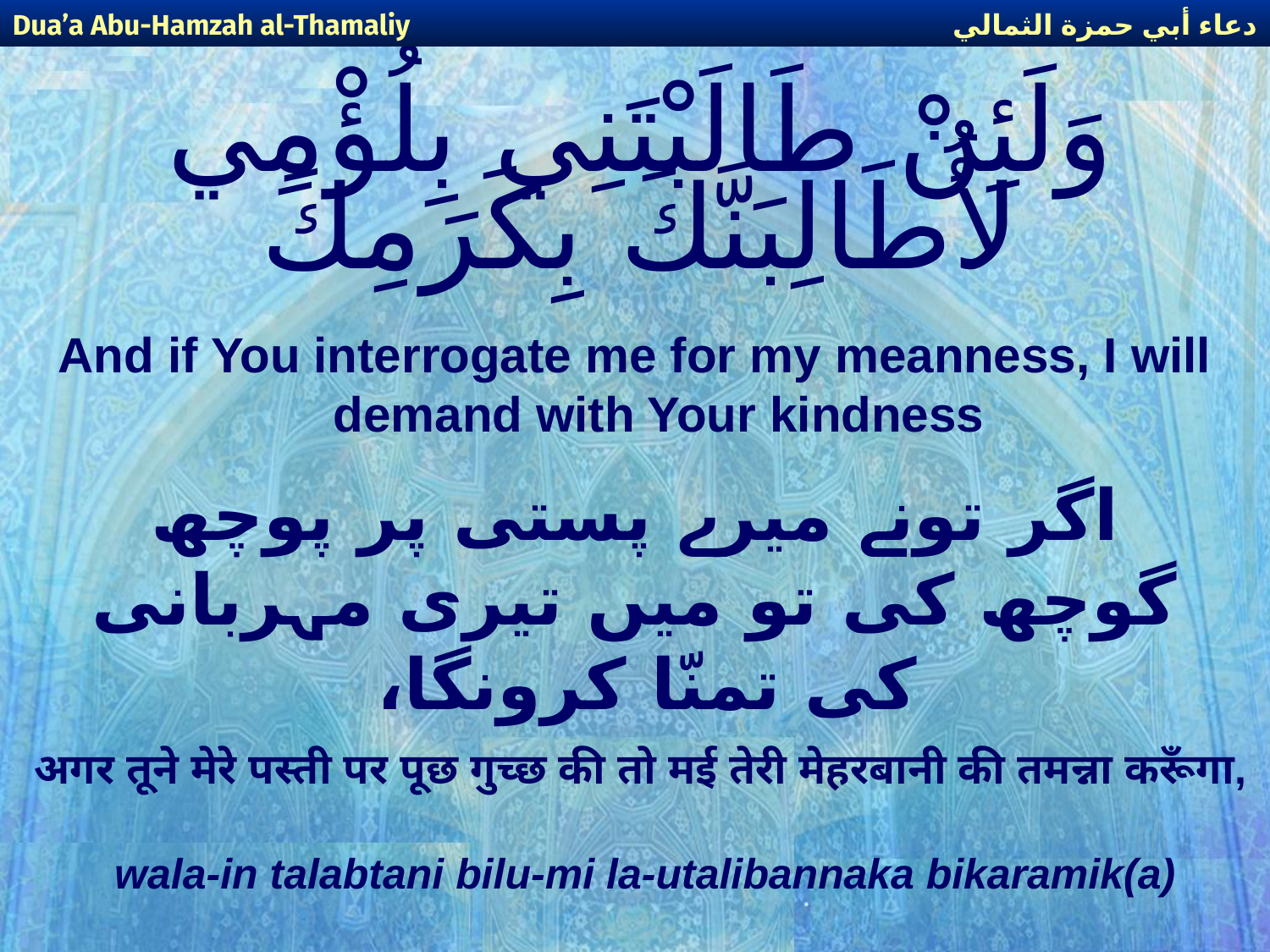

دعاء أبي حمزة الثمالي
Dua’a Abu-Hamzah al-Thamaliy
# وَلَئِنْ طَالَبْتَنِي بِلُؤْمِي لأُطَالِبَنَّكَ بِكَرَمِكَ
And if You interrogate me for my meanness, I will demand with Your kindness
اگر تونے میرے پستی پر پوچھ گوچھ کی تو میں تیری مہربانی کی تمنّا کرونگا،
अगर तूने मेरे पस्ती पर पूछ गुच्छ की तो मई तेरी मेहरबानी की तमन्ना करूँगा,
wala-in talabtani bilu-mi la-utalibannaka bikaramik(a)